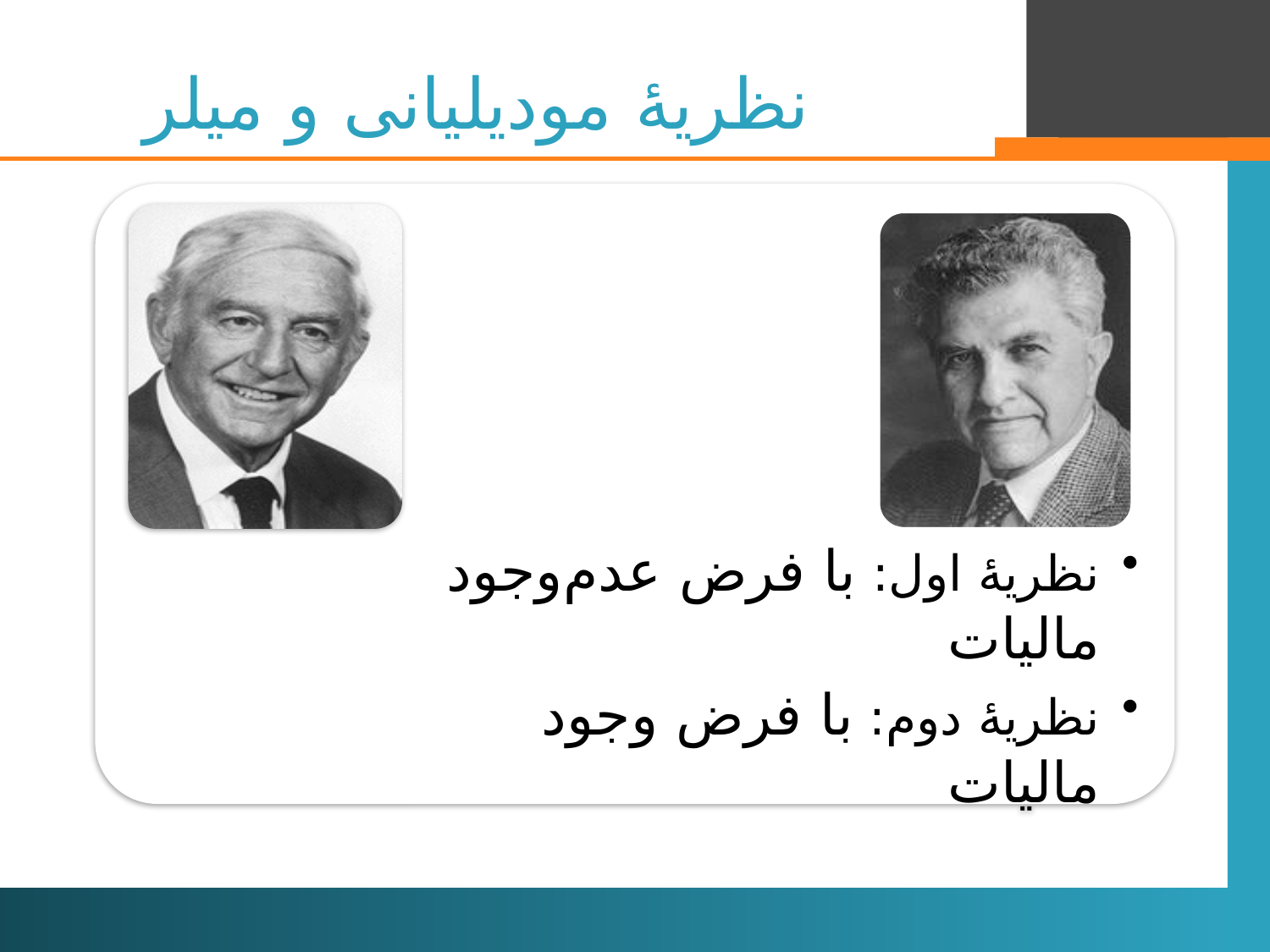

# نظریۀ مودیلیانی و میلر

نظریۀ اول: با فرض عدم‌وجود مالیات
نظریۀ دوم: با فرض وجود مالیات